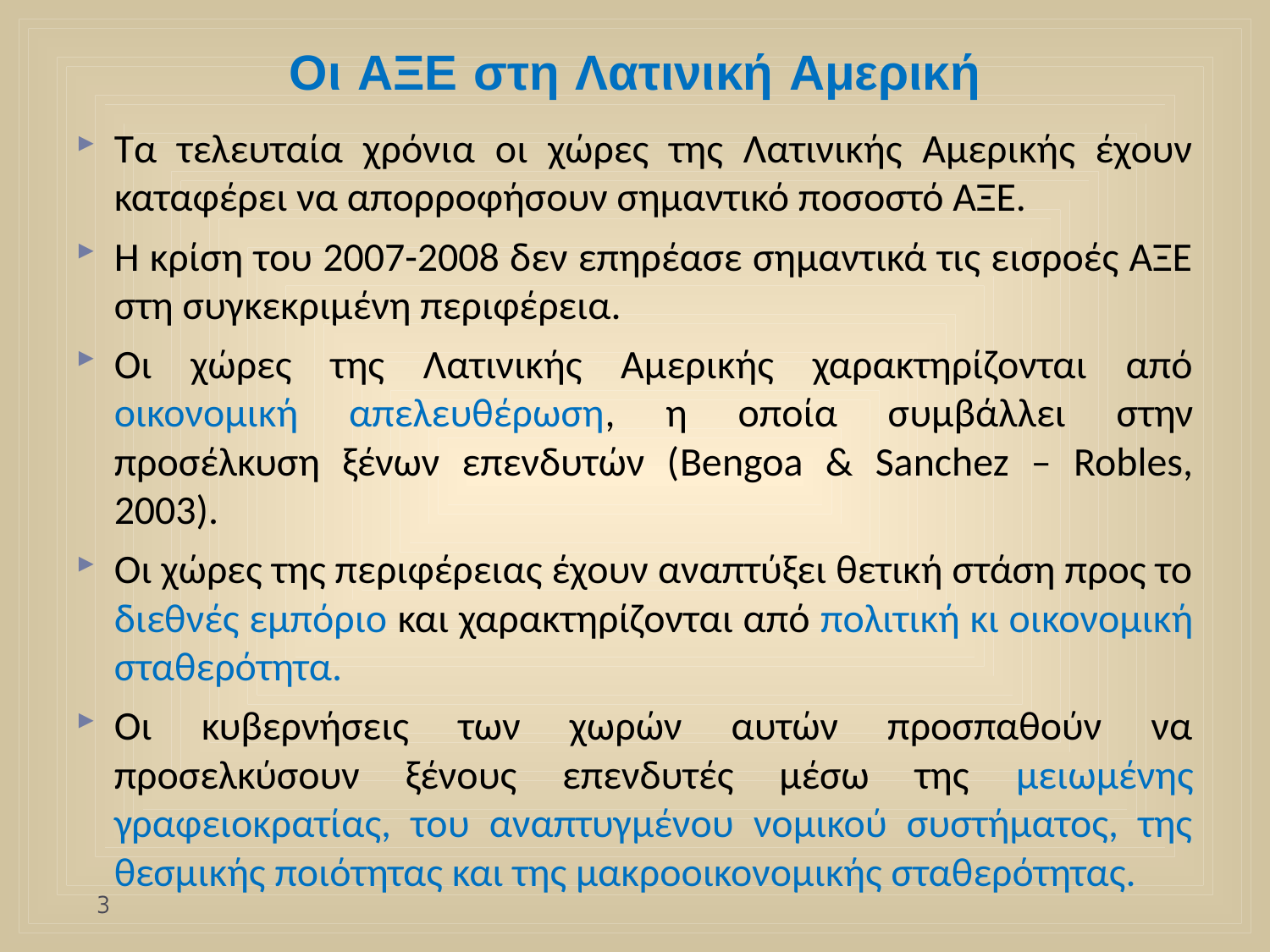

# Οι ΑΞΕ στη Λατινική Αμερική
Τα τελευταία χρόνια οι χώρες της Λατινικής Αμερικής έχουν καταφέρει να απορροφήσουν σημαντικό ποσοστό ΑΞΕ.
Η κρίση του 2007-2008 δεν επηρέασε σημαντικά τις εισροές ΑΞΕ στη συγκεκριμένη περιφέρεια.
Οι χώρες της Λατινικής Αμερικής χαρακτηρίζονται από οικονομική απελευθέρωση, η οποία συμβάλλει στην προσέλκυση ξένων επενδυτών (Bengoa & Sanchez – Robles, 2003).
Οι χώρες της περιφέρειας έχουν αναπτύξει θετική στάση προς το διεθνές εμπόριο και χαρακτηρίζονται από πολιτική κι οικονομική σταθερότητα.
Οι κυβερνήσεις των χωρών αυτών προσπαθούν να προσελκύσουν ξένους επενδυτές μέσω της μειωμένης γραφειοκρατίας, του αναπτυγμένου νομικού συστήματος, της θεσμικής ποιότητας και της μακροοικονομικής σταθερότητας.

3